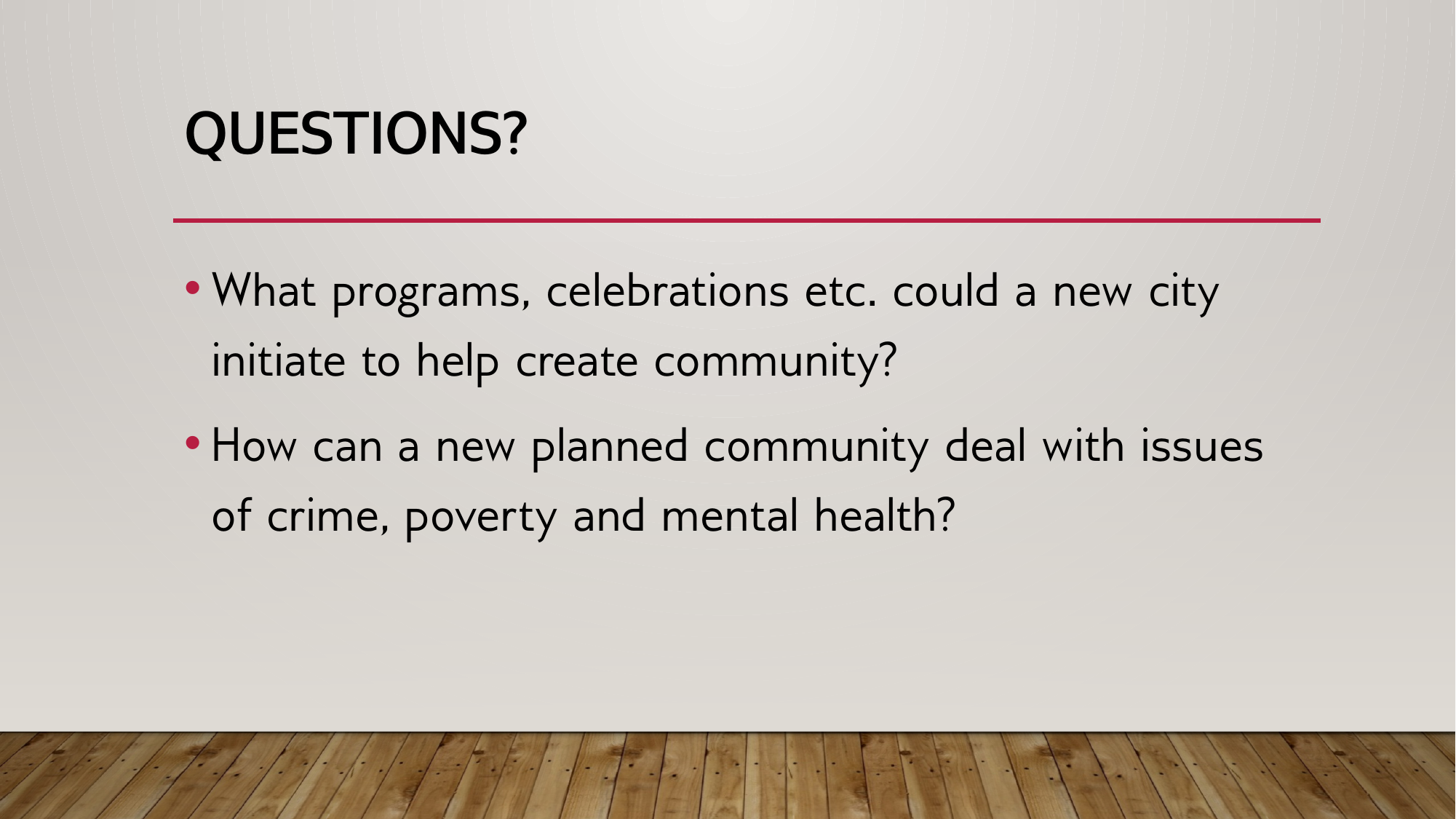

# Questions?
What programs, celebrations etc. could a new city initiate to help create community?
How can a new planned community deal with issues of crime, poverty and mental health?